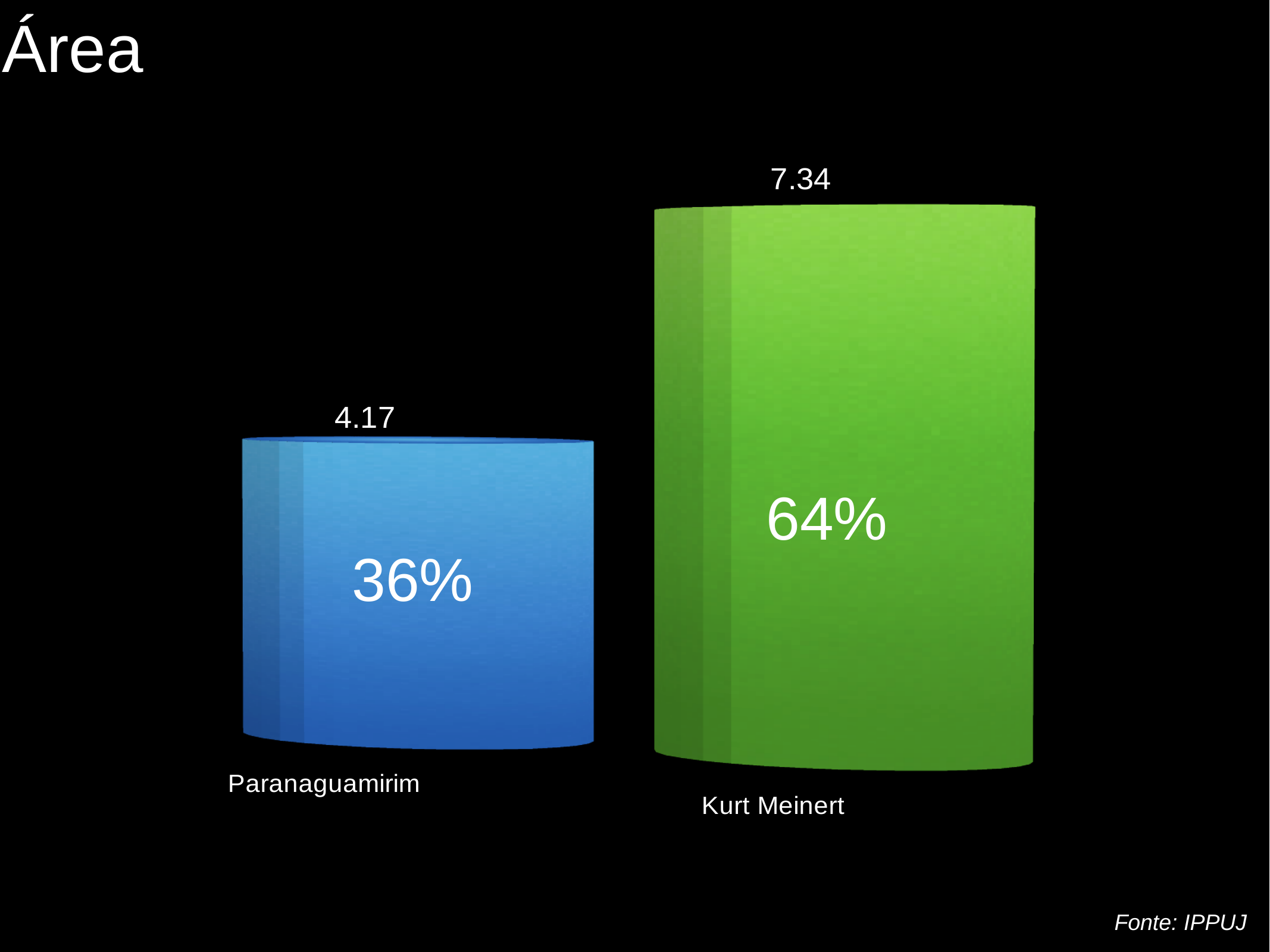

Área

[unsupported chart]

64%
36%
Fonte: IPPUJ